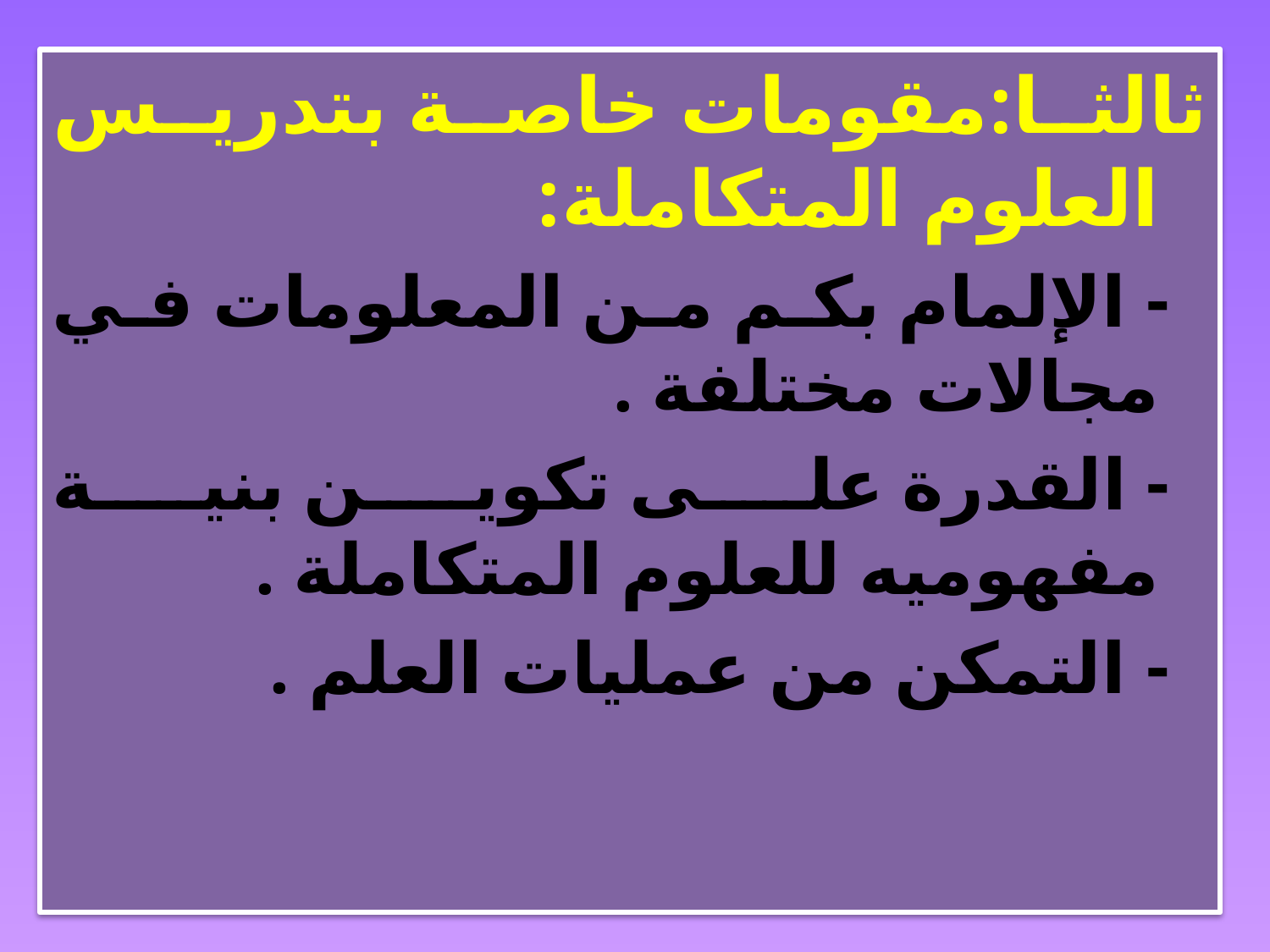

ثالثا:مقومات خاصة بتدريس العلوم المتكاملة:
  - الإلمام بكم من المعلومات في مجالات مختلفة .
  - القدرة على تكوين بنية مفهوميه للعلوم المتكاملة .
  - التمكن من عمليات العلم .